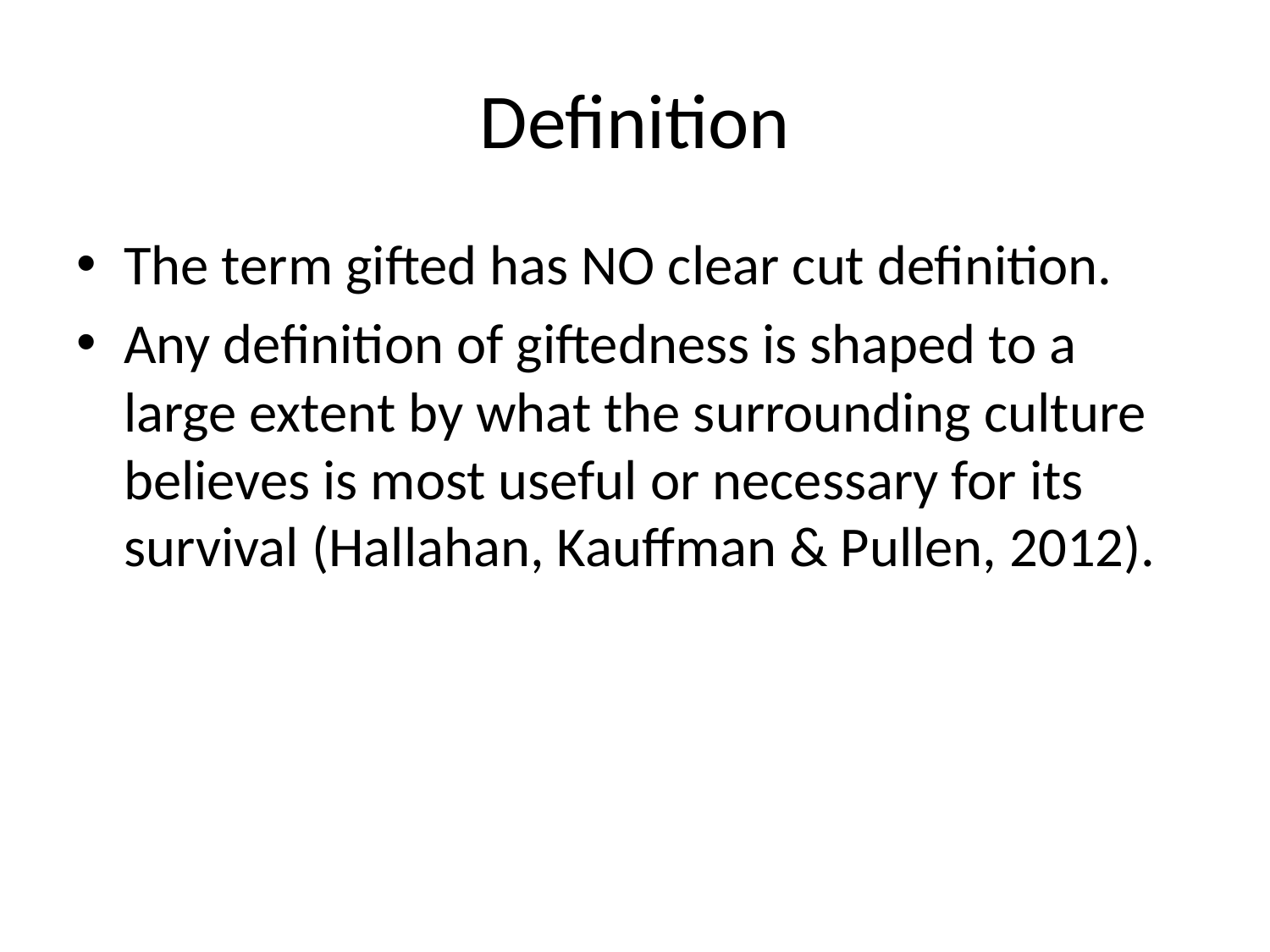

# Definition
The term gifted has NO clear cut definition.
Any definition of giftedness is shaped to a large extent by what the surrounding culture believes is most useful or necessary for its survival (Hallahan, Kauffman & Pullen, 2012).